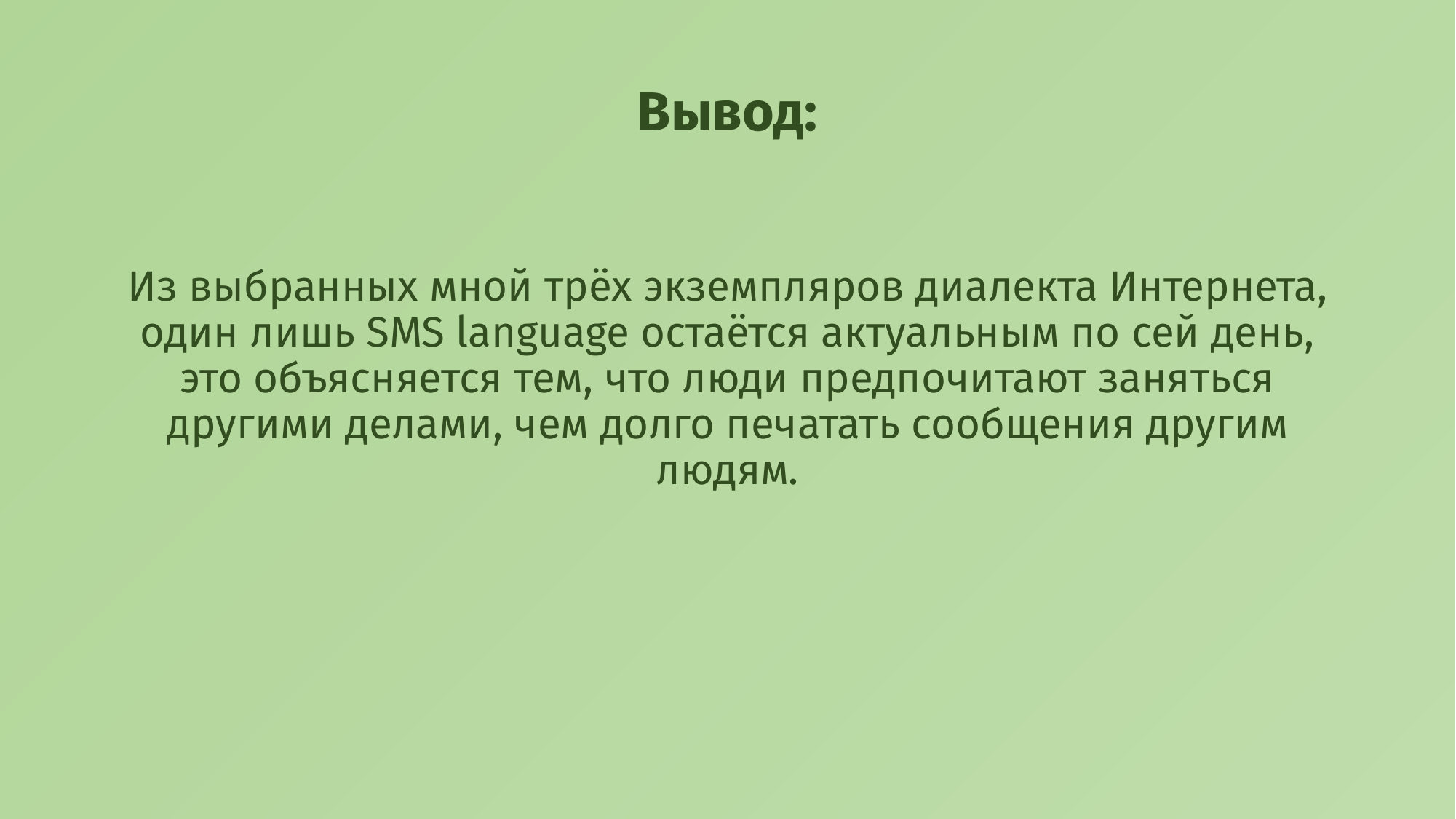

# Вывод:
Из выбранных мной трёх экземпляров диалекта Интернета, один лишь SMS language остаётся актуальным по сей день, это объясняется тем, что люди предпочитают заняться другими делами, чем долго печатать сообщения другим людям.